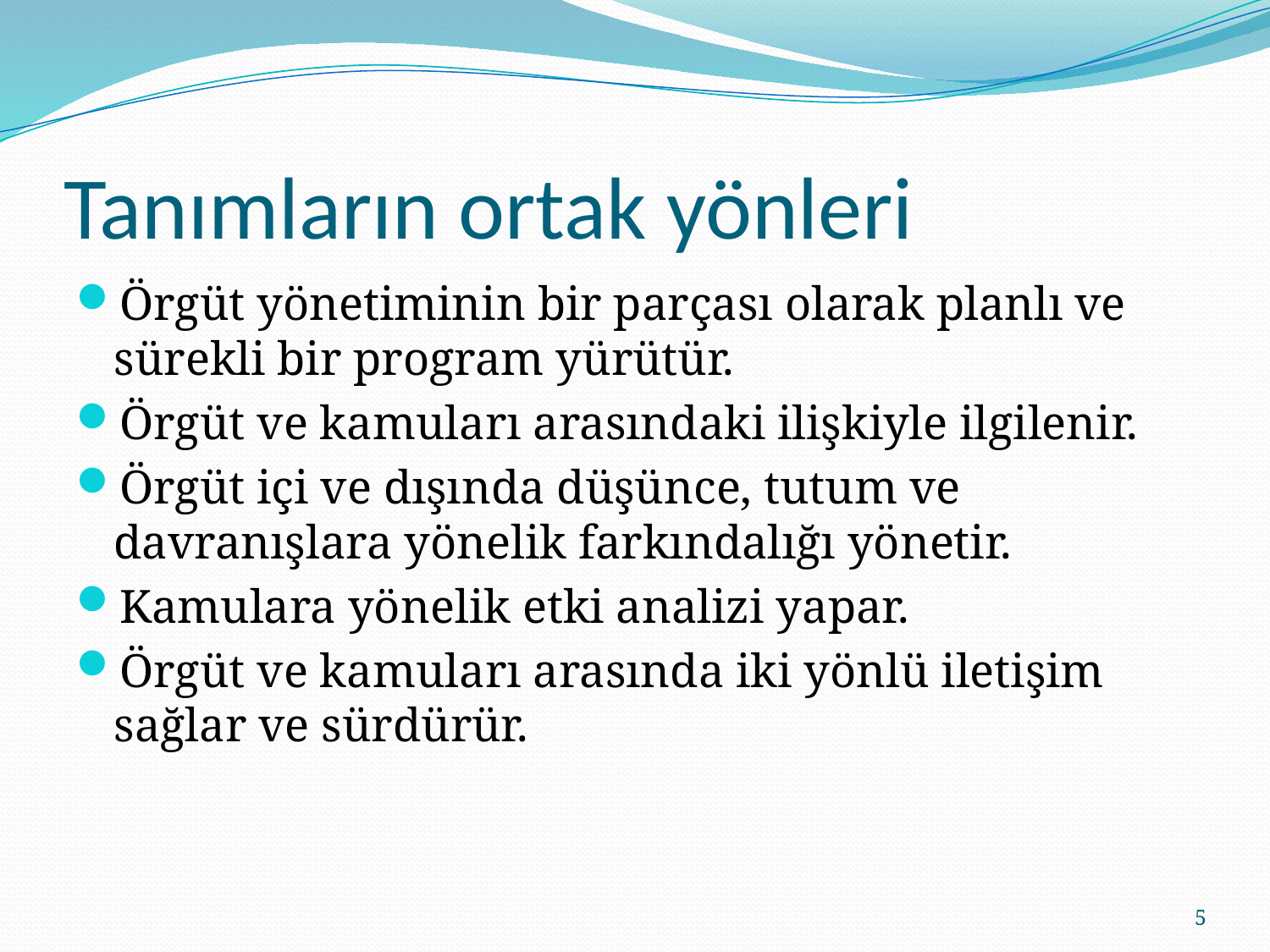

# Tanımların ortak yönleri
Örgüt yönetiminin bir parçası olarak planlı ve sürekli bir program yürütür.
Örgüt ve kamuları arasındaki ilişkiyle ilgilenir.
Örgüt içi ve dışında düşünce, tutum ve davranışlara yönelik farkındalığı yönetir.
Kamulara yönelik etki analizi yapar.
Örgüt ve kamuları arasında iki yönlü iletişim sağlar ve sürdürür.

5